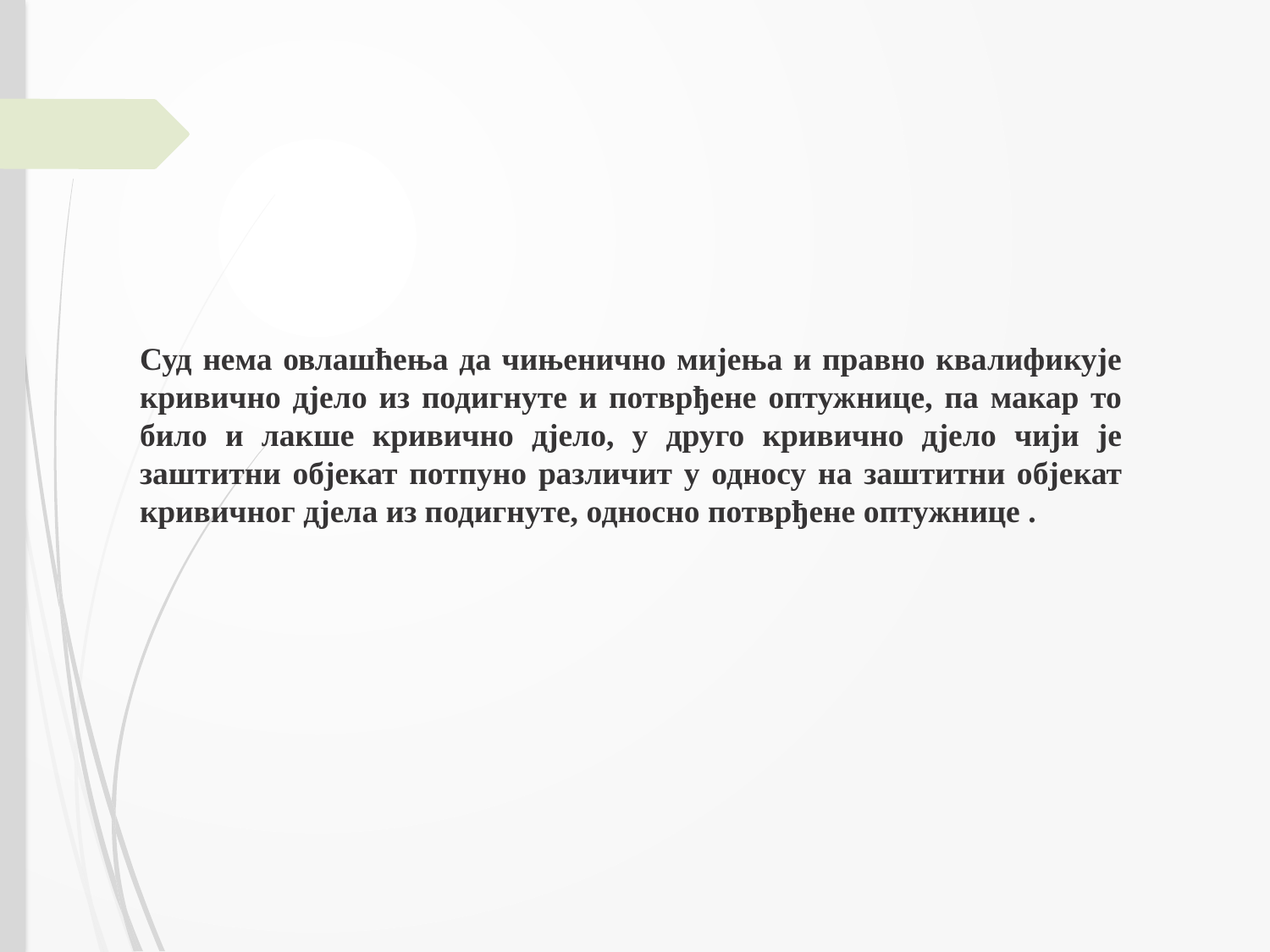

Суд нема овлашћења да чињенично мијења и правно квалификује кривично дјело из подигнуте и потврђене оптужнице, па макар то било и лакше кривично дјело, у друго кривично дјело чији је заштитни објекат потпуно различит у односу на заштитни објекат кривичног дјела из подигнуте, односно потврђене оптужнице .